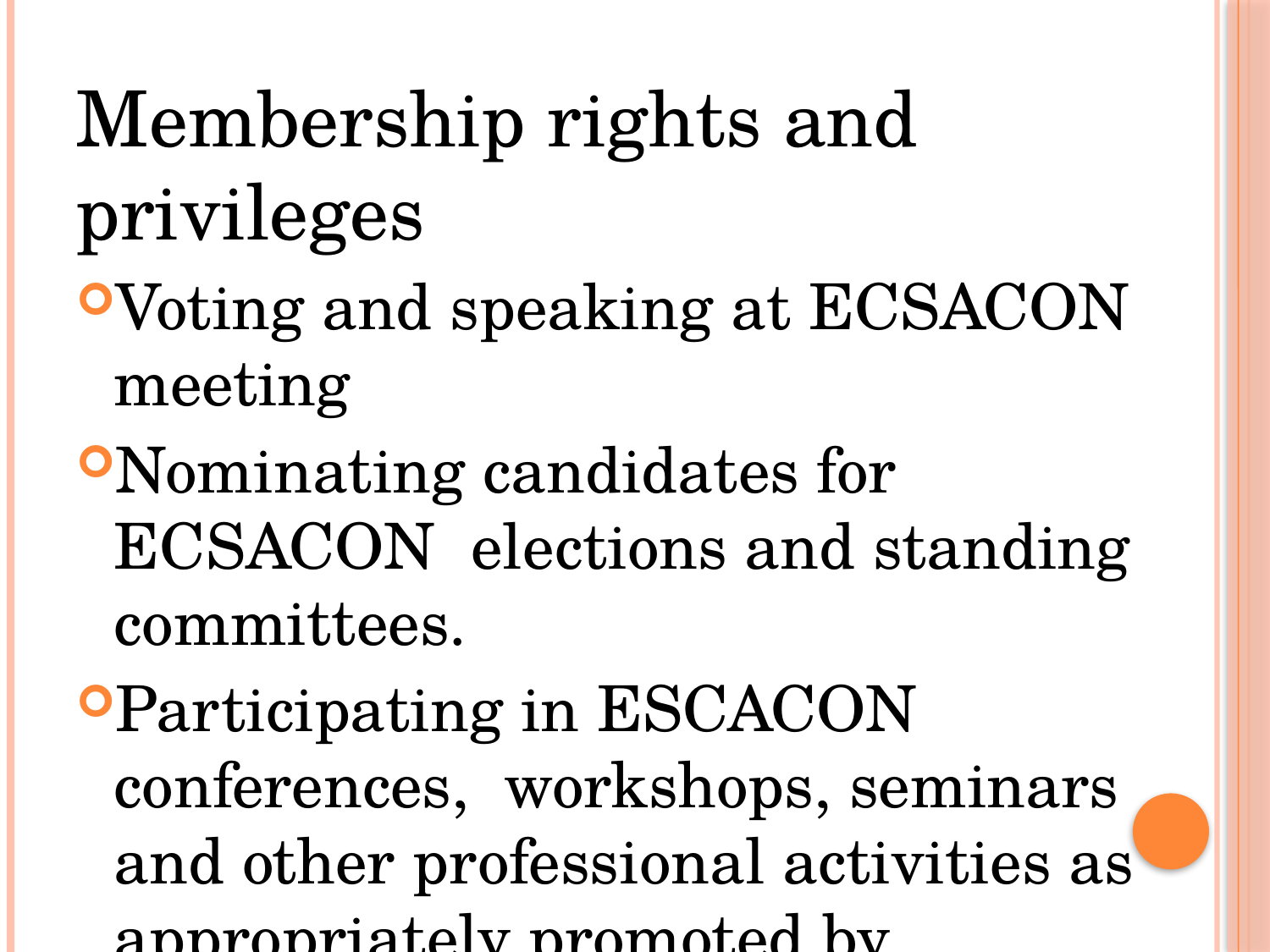

Membership rights and privileges
Voting and speaking at ECSACON meeting
Nominating candidates for ECSACON  elections and standing committees.
Participating in ESCACON conferences,  workshops, seminars  and other professional activities as appropriately promoted by ECSACON